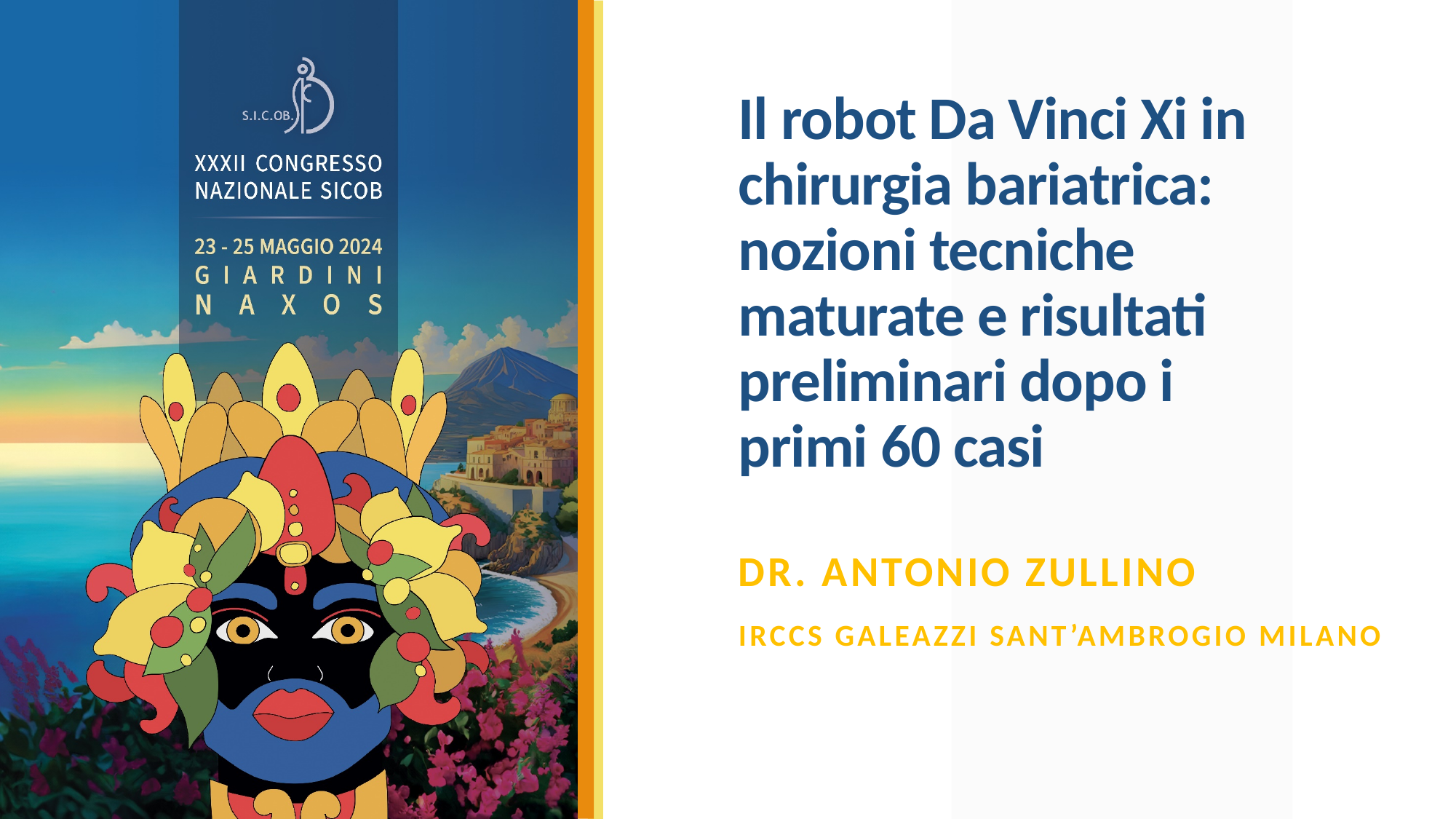

# Il robot Da Vinci Xi in chirurgia bariatrica: nozioni tecniche maturate e risultati preliminari dopo i primi 60 casi
Dr. Antonio zullino
Irccs Galeazzi sant’ambrogio milano